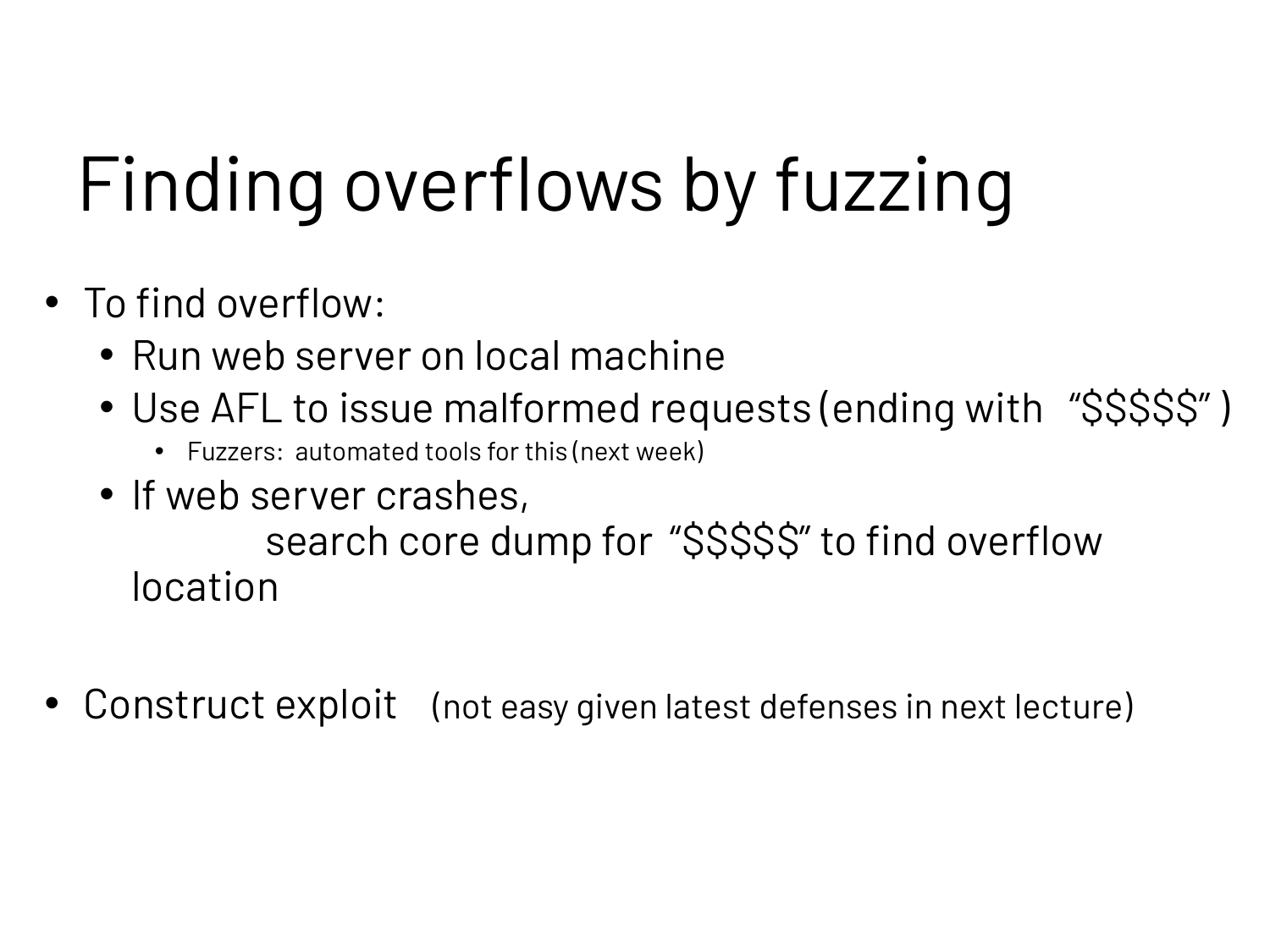

# Finding overflows by fuzzing
To find overflow:
Run web server on local machine
Use AFL to issue malformed requests (ending with   “$$$$$” )
Fuzzers:  automated tools for this (next week)
If web server crashes,
	search core dump for  “$$$$$” to find overflow location

Construct exploit    (not easy given latest defenses in next lecture)